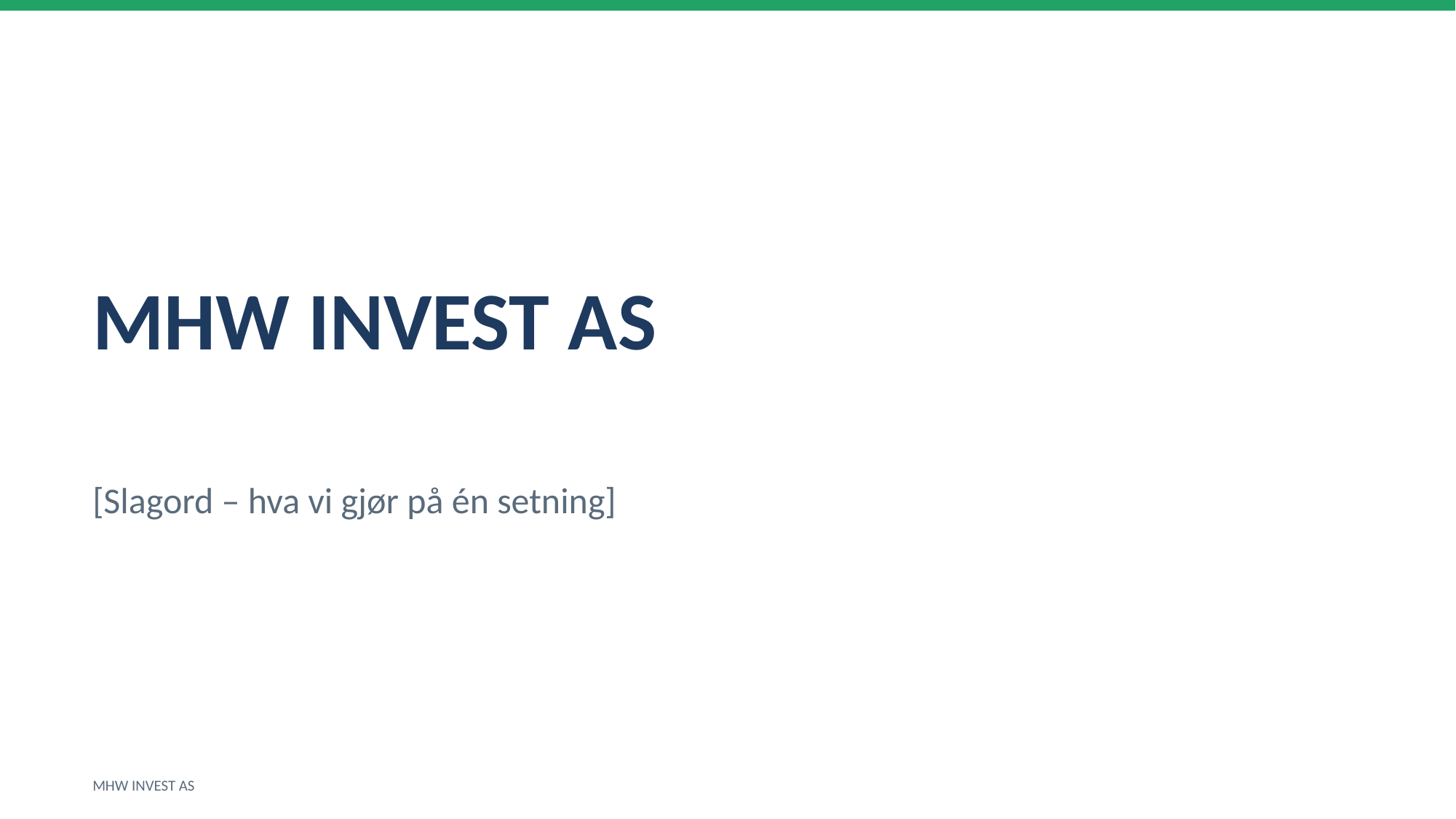

MHW INVEST AS
[Slagord – hva vi gjør på én setning]
MHW INVEST AS